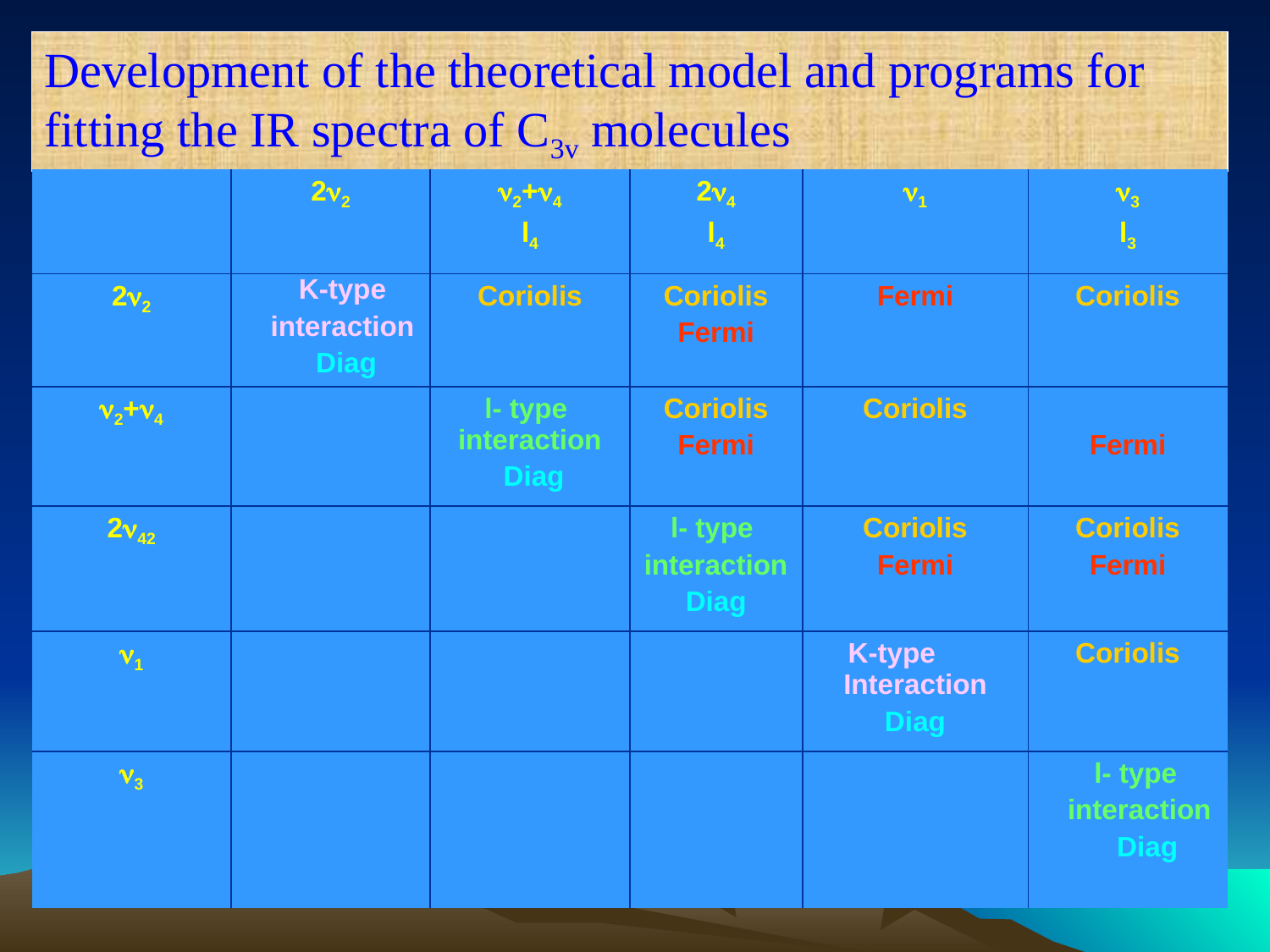

Development of the theoretical model and programs for fitting the IR spectra of C3v molecules
|  | 2ν2 | ν2+ν4 l4 | 2ν4 l4 | ν1 | ν3 l3 |
| --- | --- | --- | --- | --- | --- |
| 2ν2 | K-type interaction Diag | Coriolis | Coriolis Fermi | Fermi | Coriolis |
| ν2+ν4 |  | l- type interaction Diag | Coriolis Fermi | Coriolis | Fermi |
| 2ν42 |  |  | l- type interaction Diag | Coriolis Fermi | Coriolis Fermi |
| ν1 |  |  |  | K-type Interaction Diag | Coriolis |
| ν3 |  |  |  |  | l- type interaction Diag |